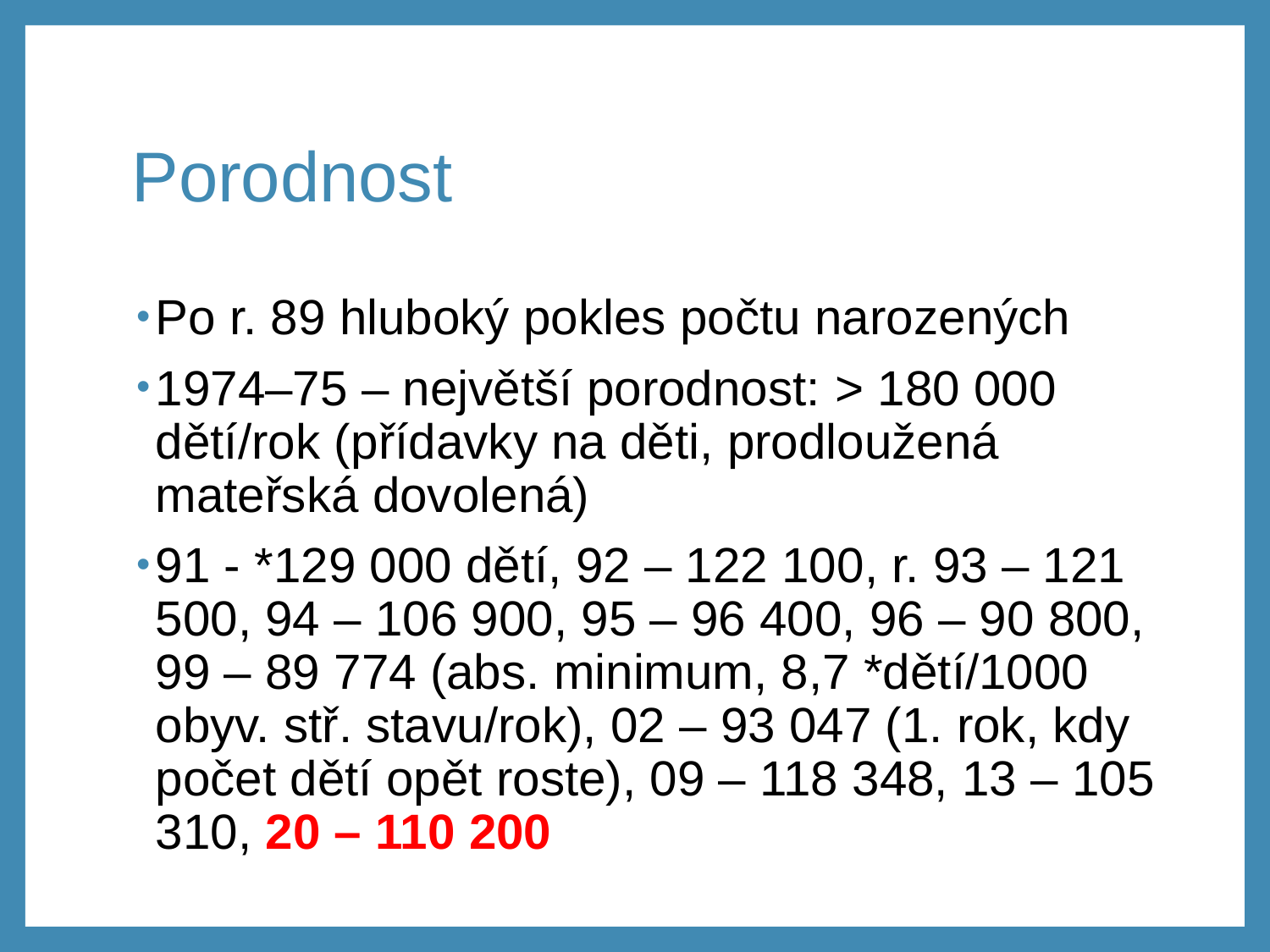

# Porodnost
Po r. 89 hluboký pokles počtu narozených
1974–75 – největší porodnost: > 180 000 dětí/rok (přídavky na děti, prodloužená mateřská dovolená)
91 - *129 000 dětí, 92 – 122 100, r. 93 – 121 500, 94 – 106 900, 95 – 96 400, 96 – 90 800, 99 – 89 774 (abs. minimum, 8,7 *dětí/1000 obyv. stř. stavu/rok), 02 – 93 047 (1. rok, kdy počet dětí opět roste), 09 – 118 348, 13 – 105 310, 20 – 110 200